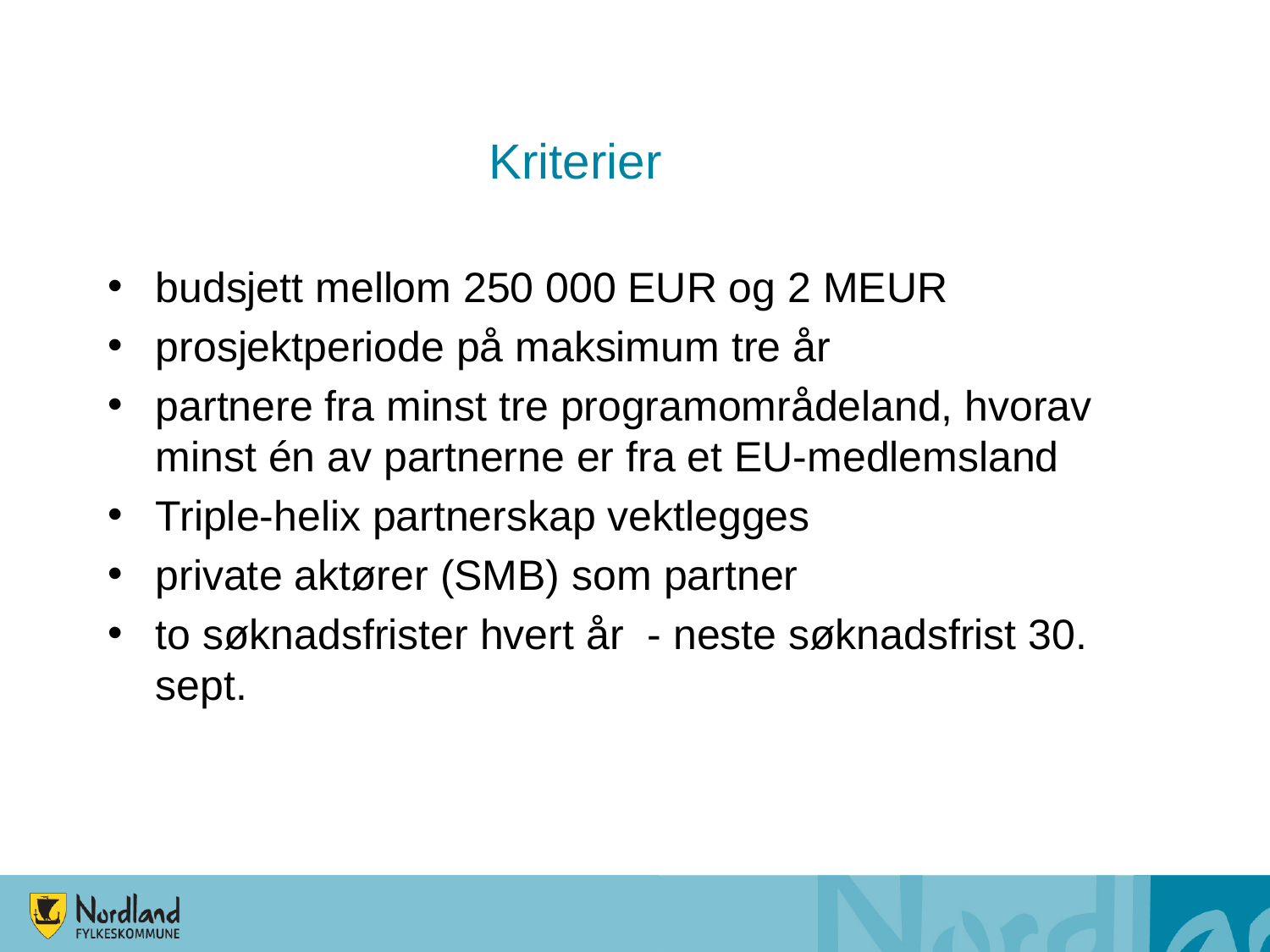

# Kriterier
budsjett mellom 250 000 EUR og 2 MEUR
prosjektperiode på maksimum tre år
partnere fra minst tre programområdeland, hvorav minst én av partnerne er fra et EU-medlemsland
Triple-helix partnerskap vektlegges
private aktører (SMB) som partner
to søknadsfrister hvert år  - neste søknadsfrist 30. sept.